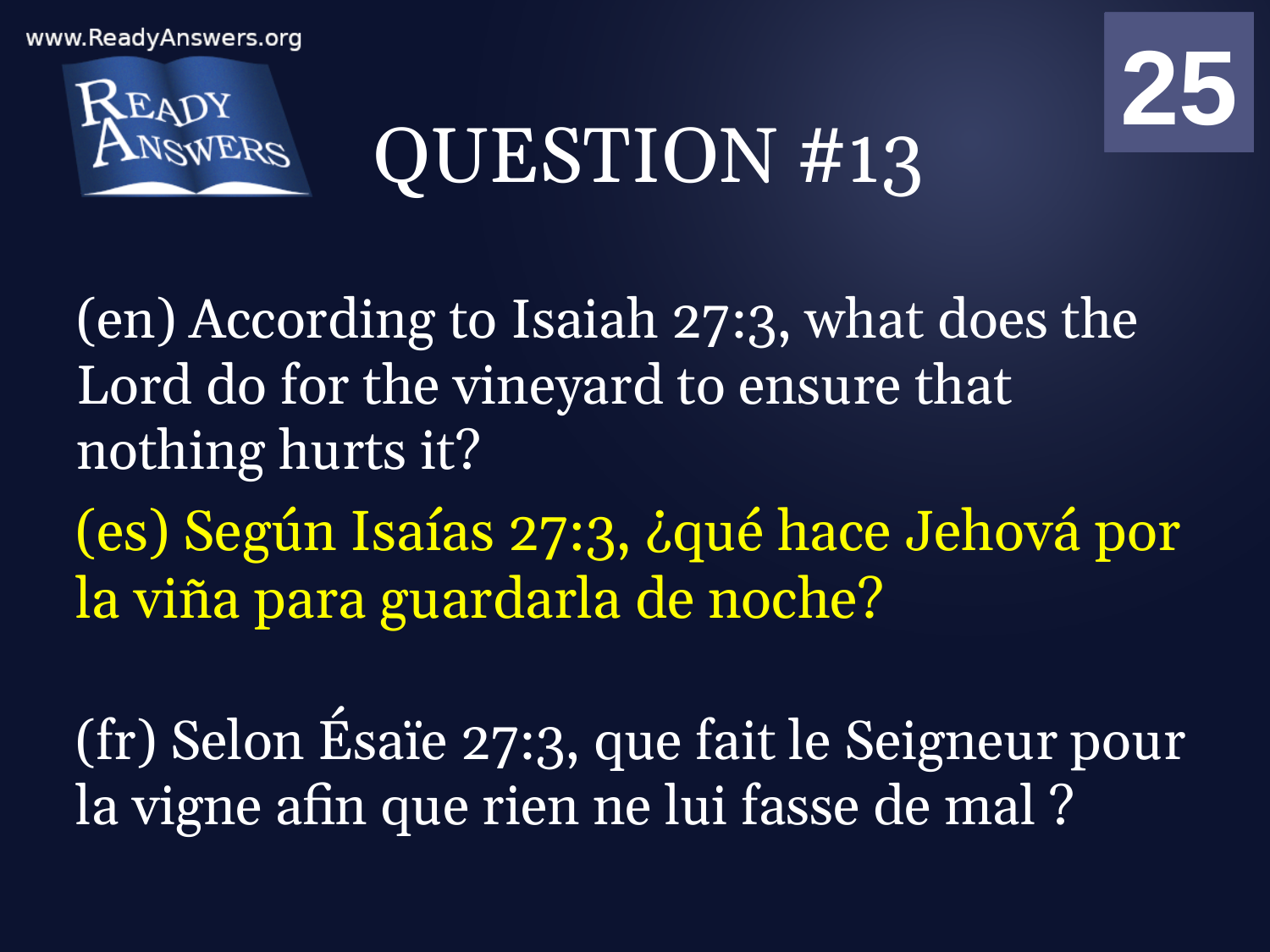

01
02
03
04
05
06
07
08
09
10
11
12
13
14
15
16
17
18
19
20
21
22
23
24
25
00
# QUESTION #13
(en) According to Isaiah 27:3, what does the Lord do for the vineyard to ensure that nothing hurts it?
(es) Según Isaías 27:3, ¿qué hace Jehová por la viña para guardarla de noche?
(fr) Selon Ésaïe 27:3, que fait le Seigneur pour la vigne afin que rien ne lui fasse de mal ?